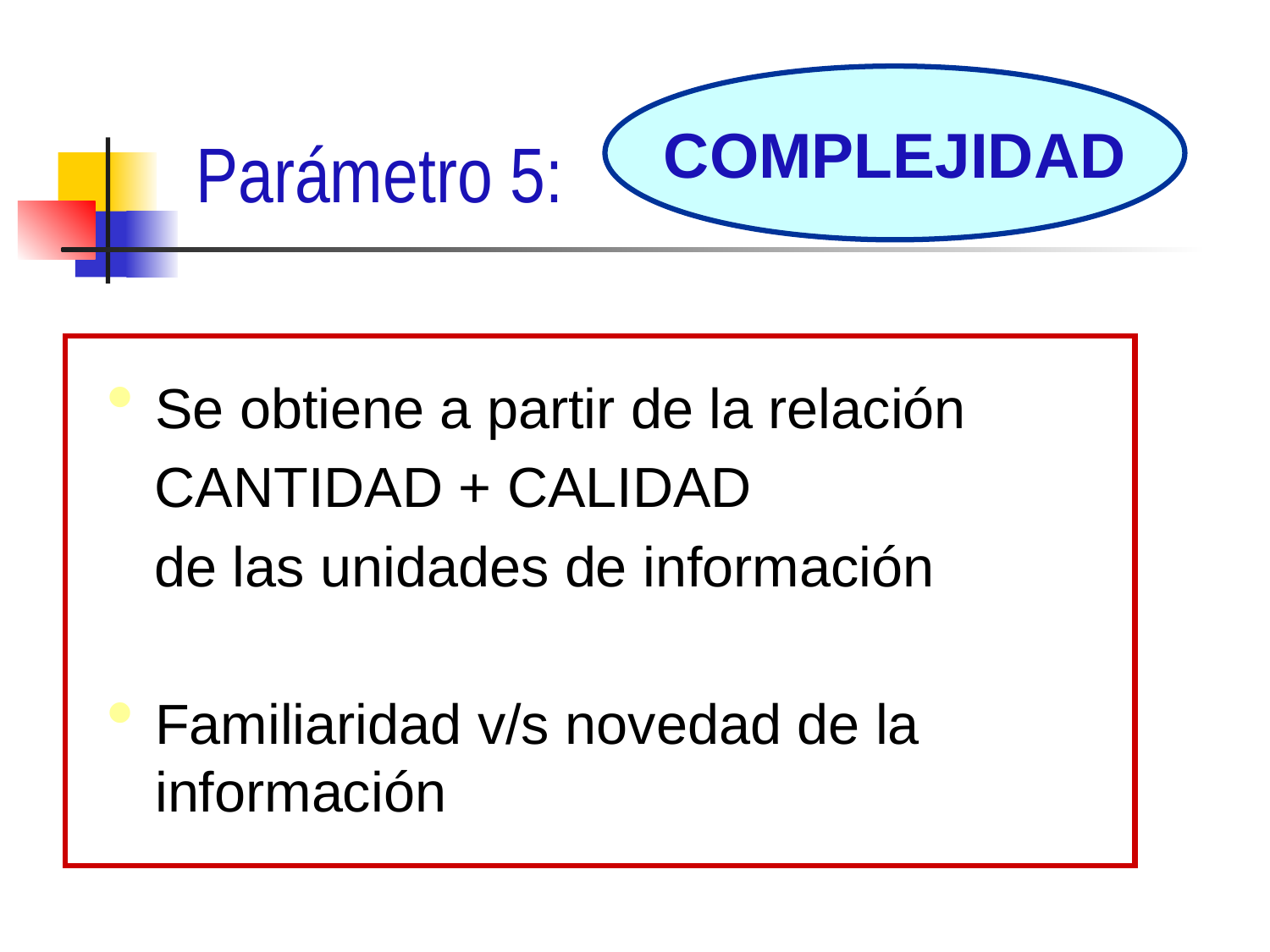

Parámetro 5:
COMPLEJIDAD

Se obtiene a partir de la relación
   CANTIDAD + CALIDAD
   de las unidades de información

Familiaridad v/s novedad de la información